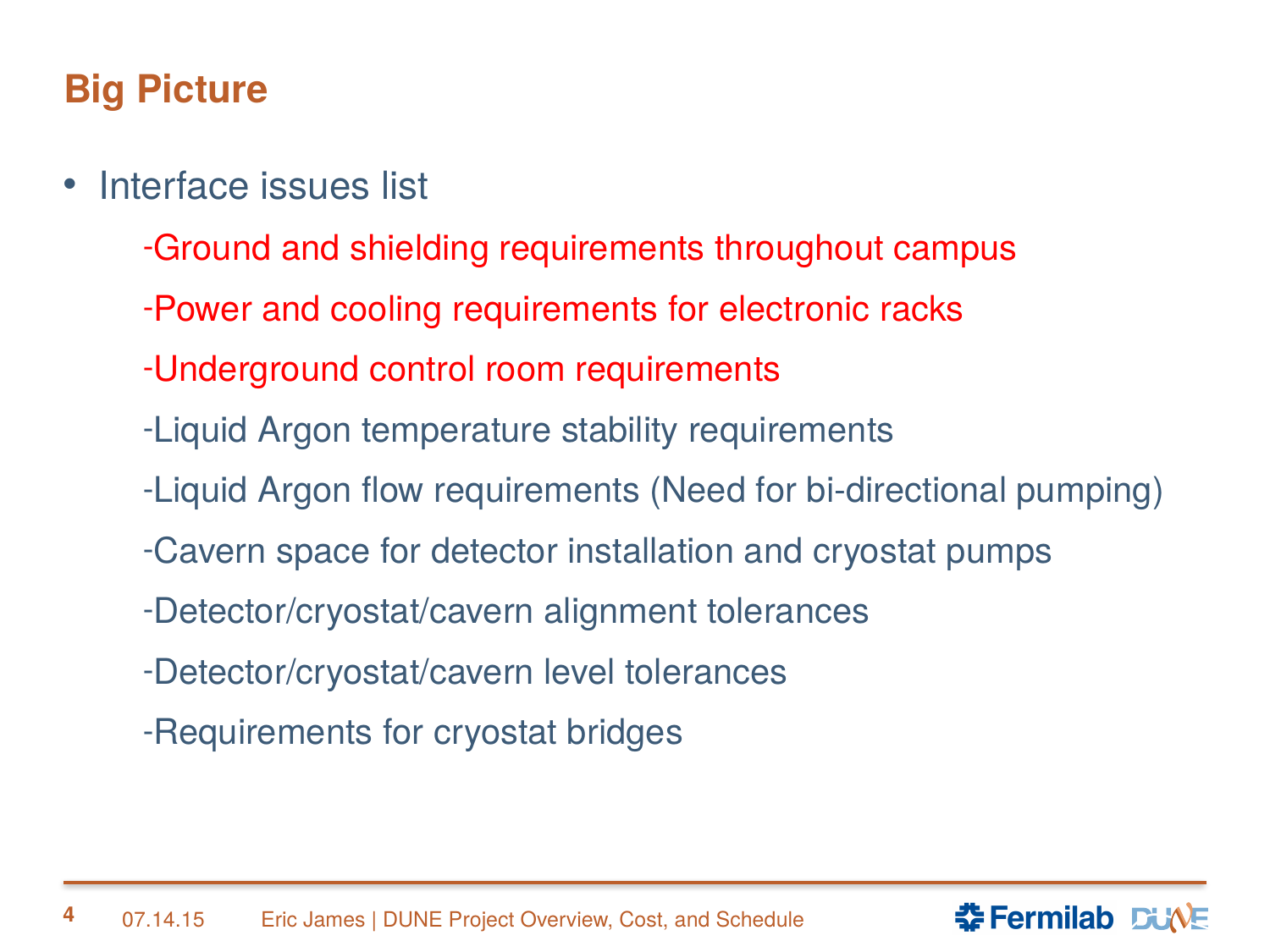

# Big Picture
Interface issues list
Ground and shielding requirements throughout campus
Power and cooling requirements for electronic racks
Underground control room requirements
Liquid Argon temperature stability requirements
Liquid Argon flow requirements (Need for bi-directional pumping)
Cavern space for detector installation and cryostat pumps
Detector/cryostat/cavern alignment tolerances
Detector/cryostat/cavern level tolerances
Requirements for cryostat bridges

4
07.14.15
Eric James | DUNE Project Overview, Cost, and Schedule